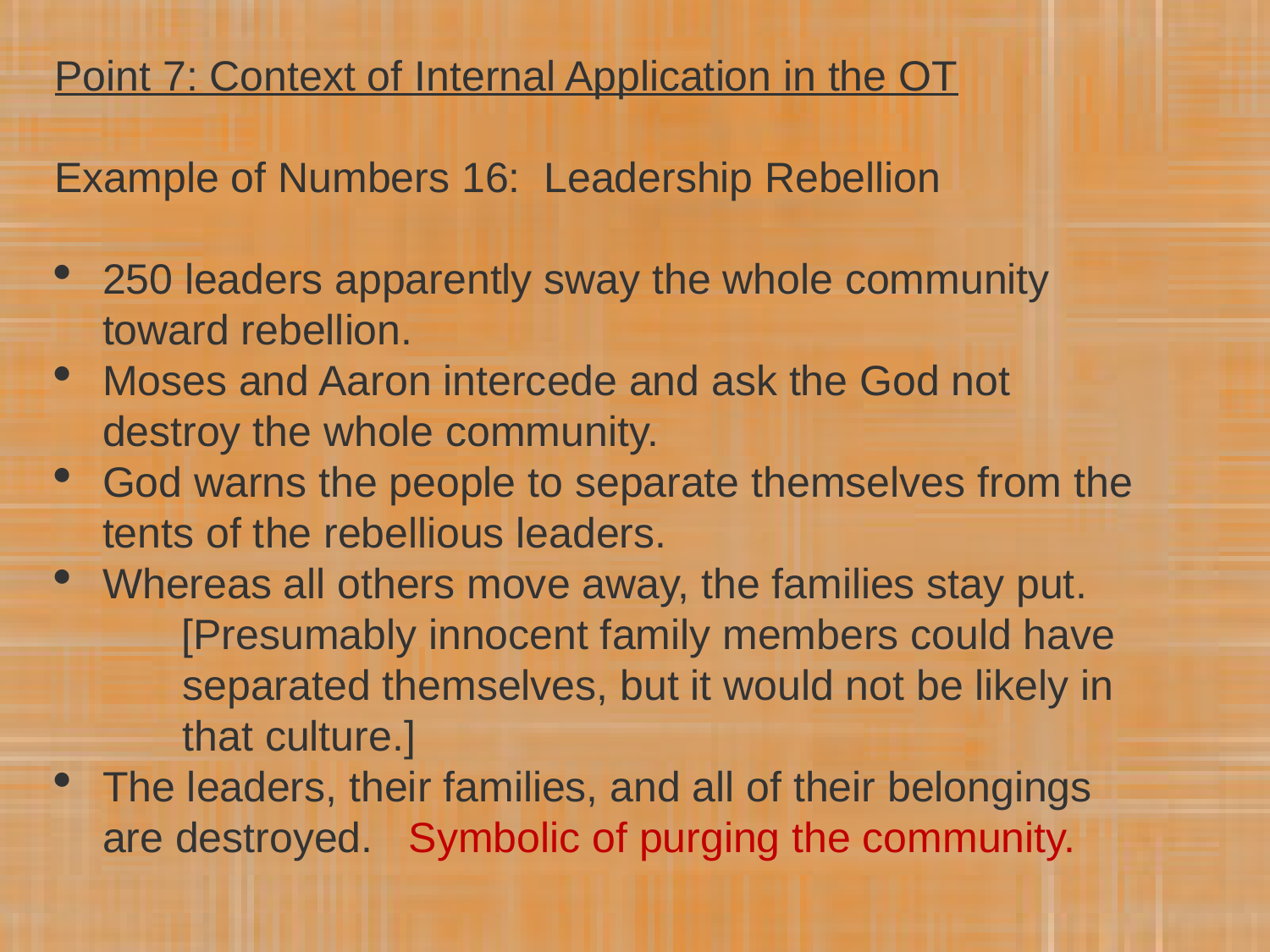

Point 7: Context of Internal Application in the OT

Example of Numbers 16:  Leadership Rebellion

250 leaders apparently sway the whole community toward rebellion.
Moses and Aaron intercede and ask the God not destroy the whole community.
God warns the people to separate themselves from the tents of the rebellious leaders.
Whereas all others move away, the families stay put.
[Presumably innocent family members could have separated themselves, but it would not be likely in that culture.]
The leaders, their families, and all of their belongings  are destroyed.   Symbolic of purging the community.